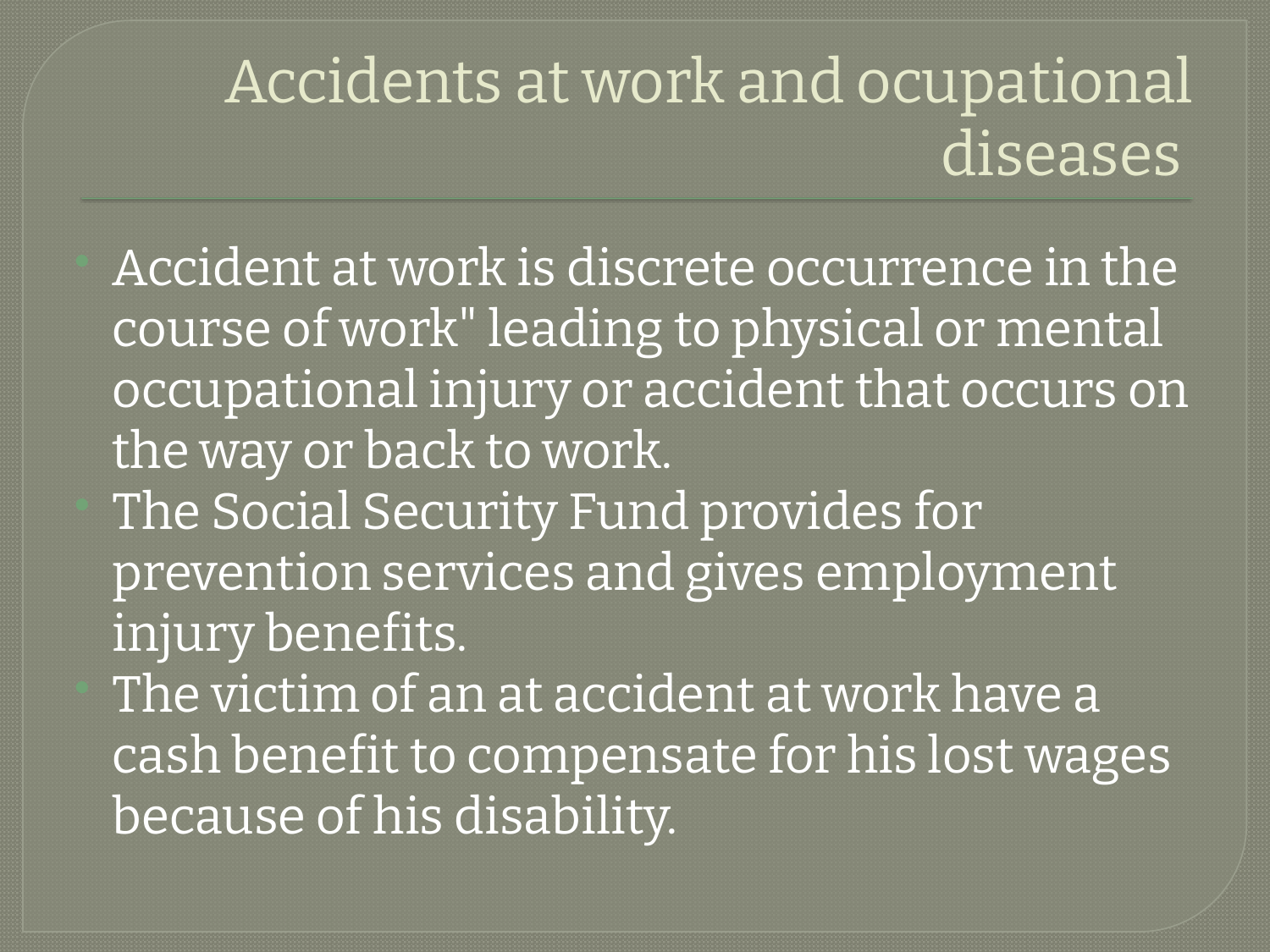

# Accidents at work and ocupational diseases
Accident at work is discrete occurrence in the course of work" leading to physical or mental occupational injury or accident that occurs on the way or back to work.
The Social Security Fund provides for prevention services and gives employment injury benefits.
The victim of an at accident at work have a cash benefit to compensate for his lost wages because of his disability.